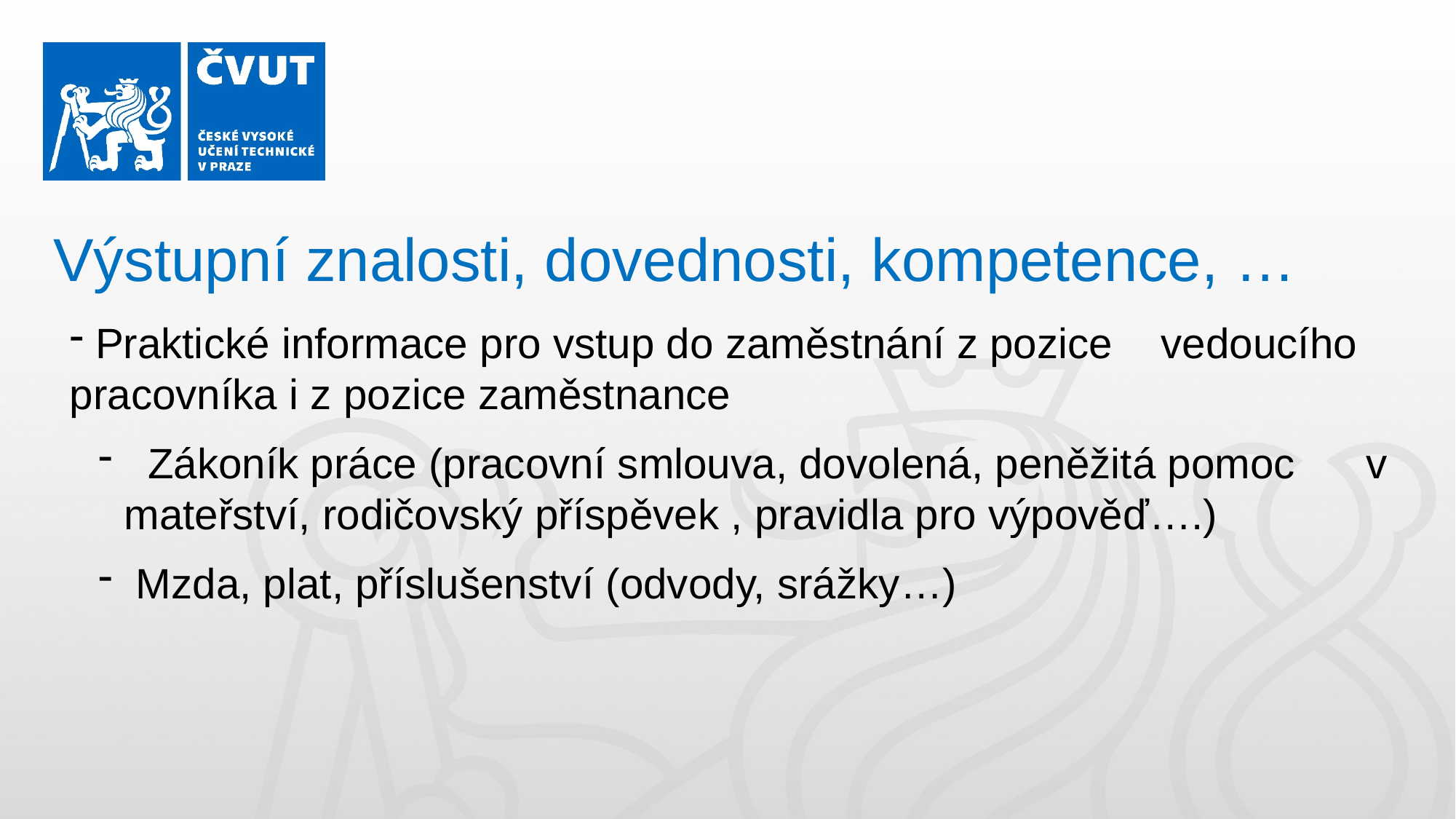

Výstupní znalosti, dovednosti, kompetence, …
 Praktické informace pro vstup do zaměstnání z pozice 	vedoucího pracovníka i z pozice zaměstnance
  Zákoník práce (pracovní smlouva, dovolená, peněžitá pomoc      v mateřství, rodičovský příspěvek , pravidla pro výpověď….)
 Mzda, plat, příslušenství (odvody, srážky…)